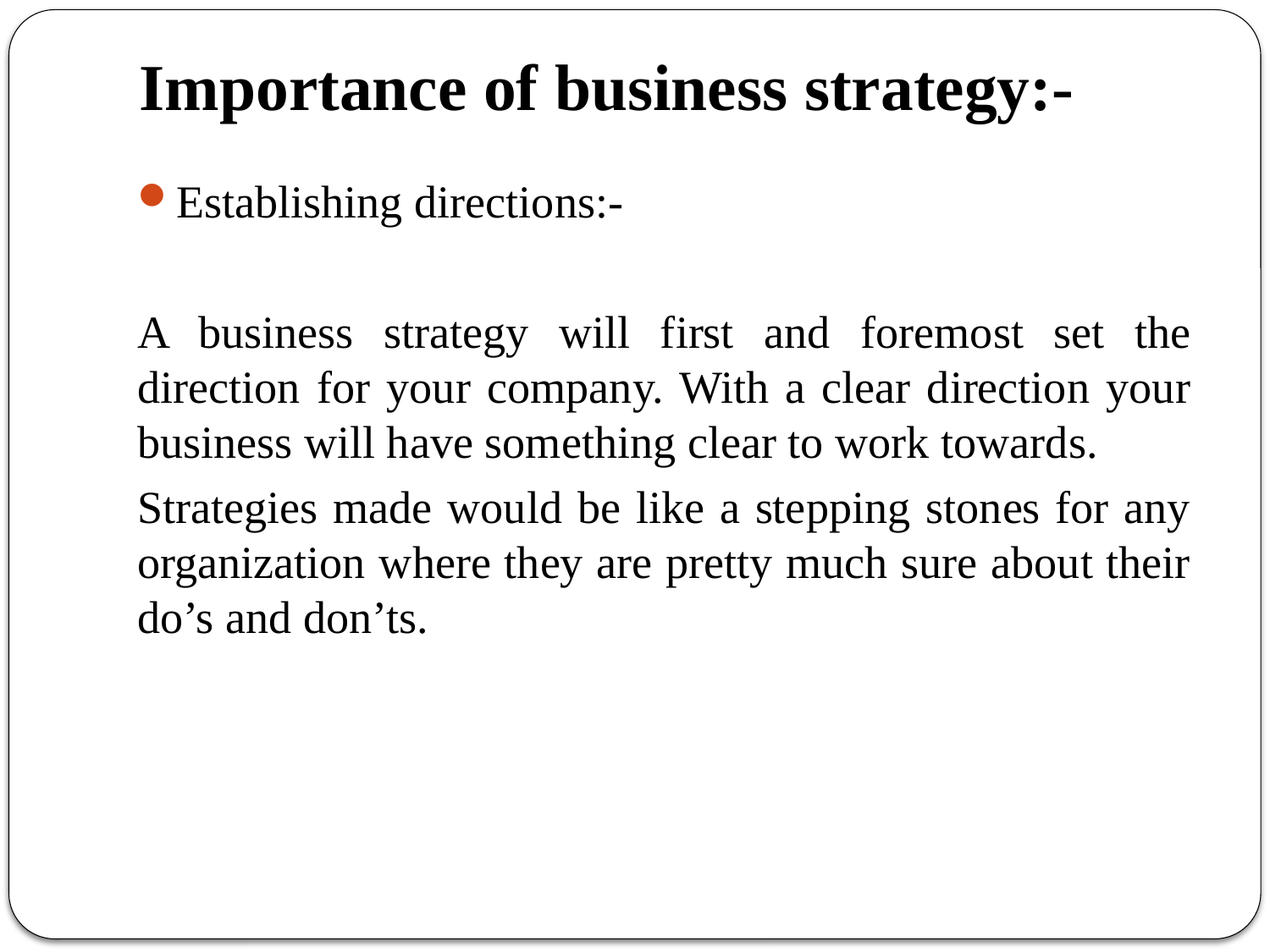

# Importance of business strategy:-
Establishing directions:-

A business strategy will first and foremost set the direction for your company. With a clear direction your business will have something clear to work towards.
Strategies made would be like a stepping stones for any organization where they are pretty much sure about their do’s and don’ts.